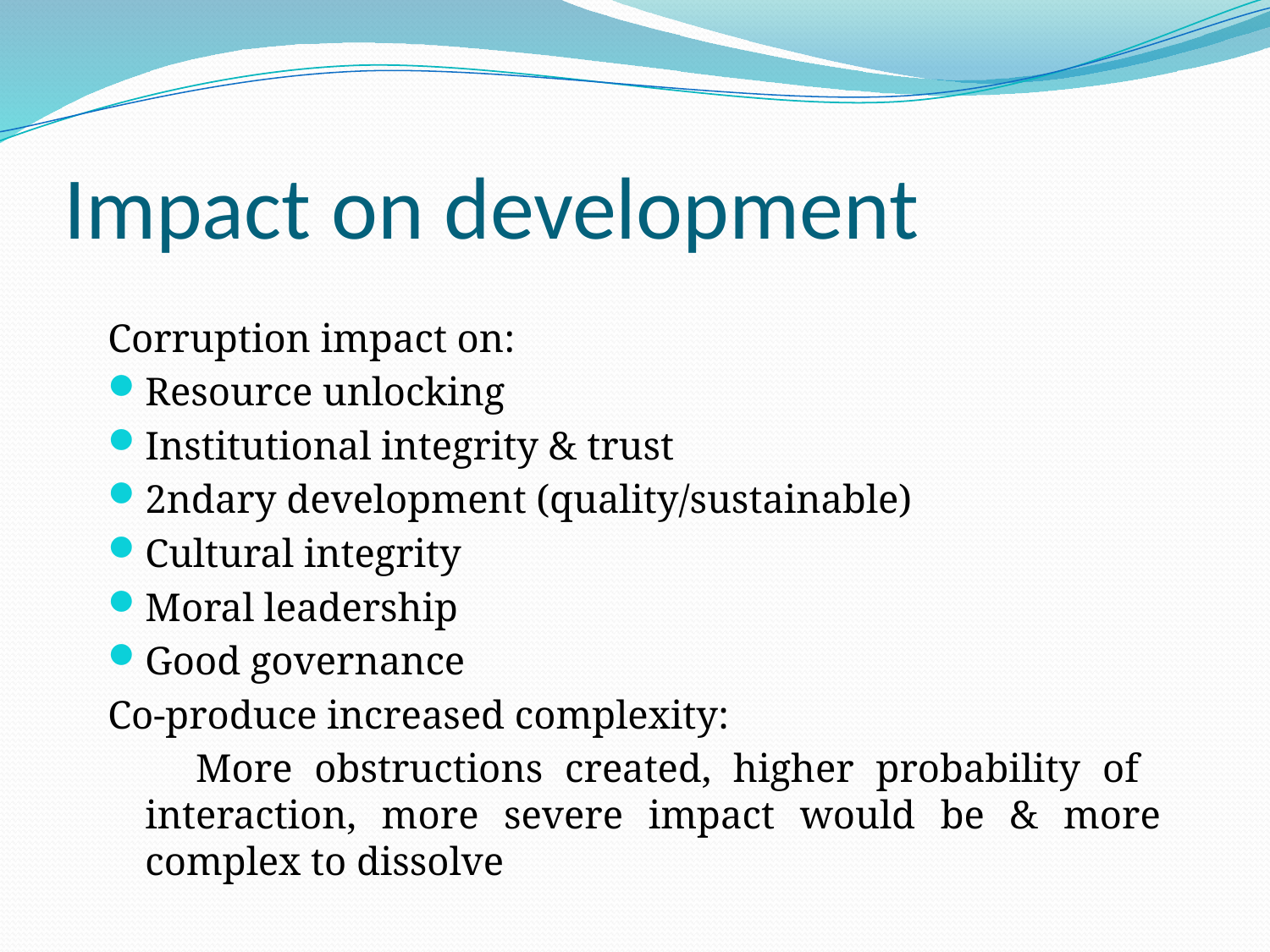

# Impact on development
Corruption impact on:
Resource unlocking
Institutional integrity & trust
2ndary development (quality/sustainable)
Cultural integrity
Moral leadership
Good governance
Co-produce increased complexity:
    More obstructions created, higher probability of  interaction, more severe impact would be & more complex to dissolve